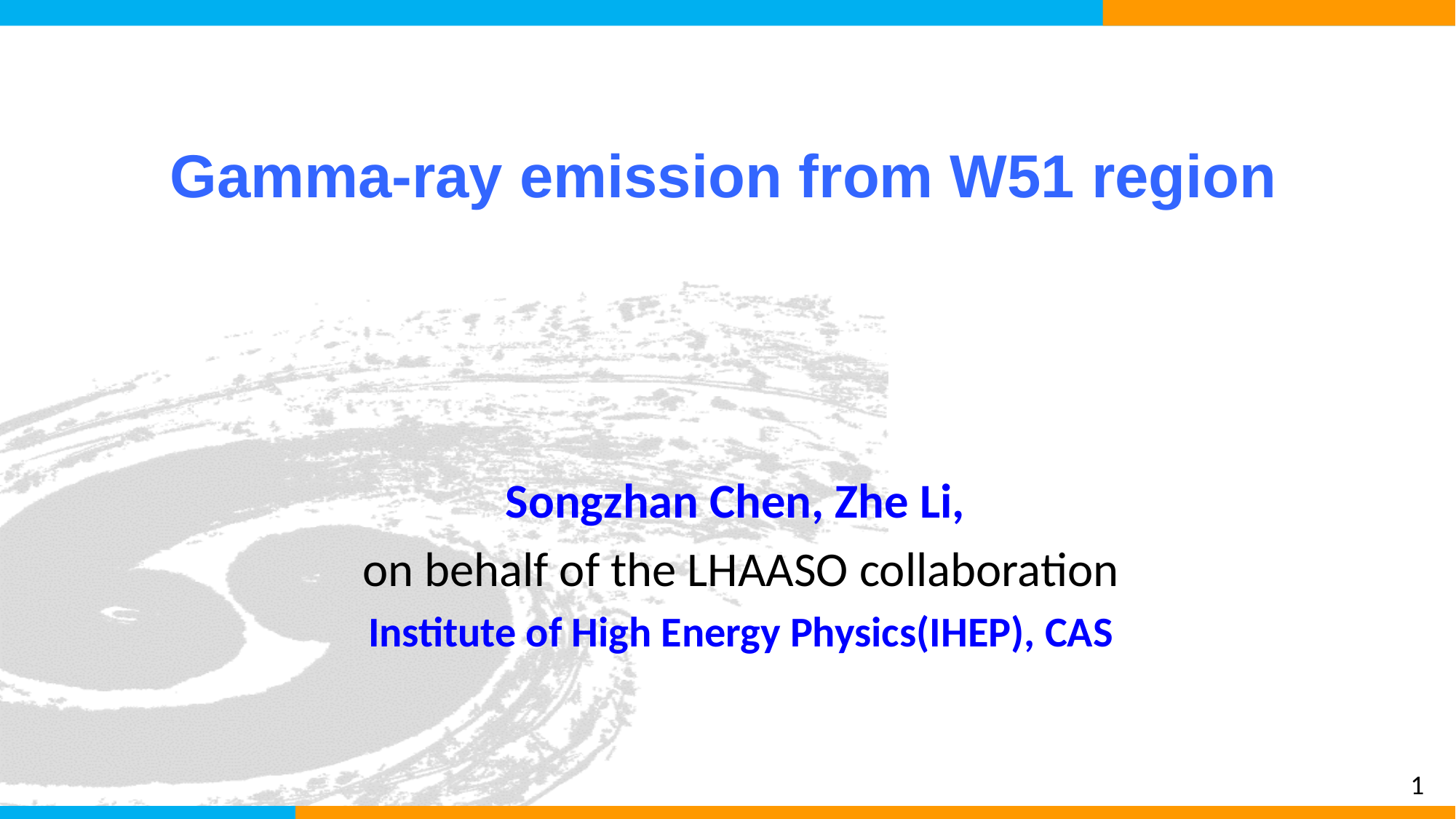

# Gamma-ray emission from W51 region
Songzhan Chen, Zhe Li,
on behalf of the LHAASO collaboration
Institute of High Energy Physics(IHEP), CAS